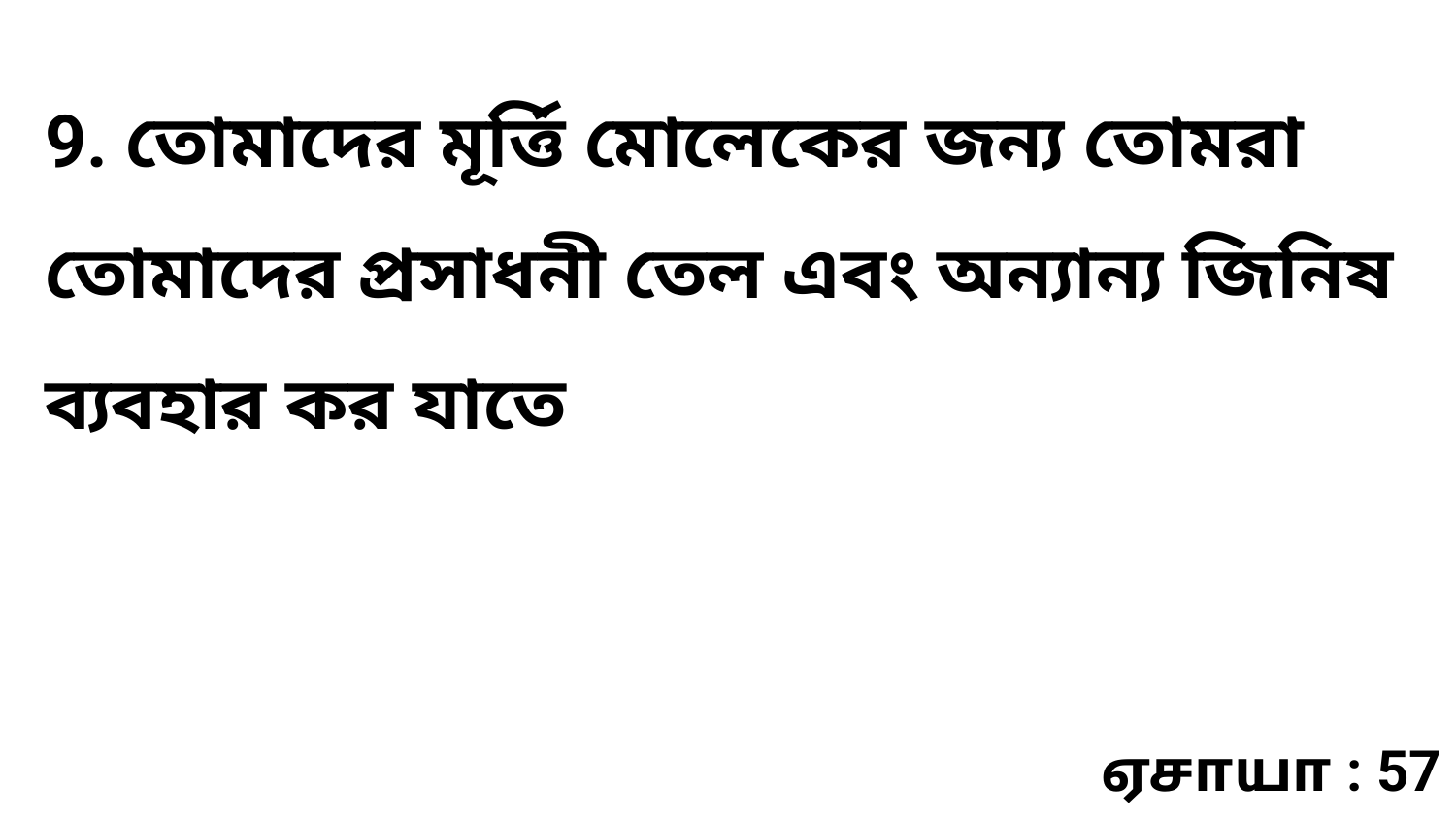

9. তোমাদের মূর্ত্তি মোলেকের জন্য তোমরা তোমাদের প্রসাধনী তেল এবং অন্যান্য জিনিষ ব্যবহার কর যাতে
ஏசாயா : 57